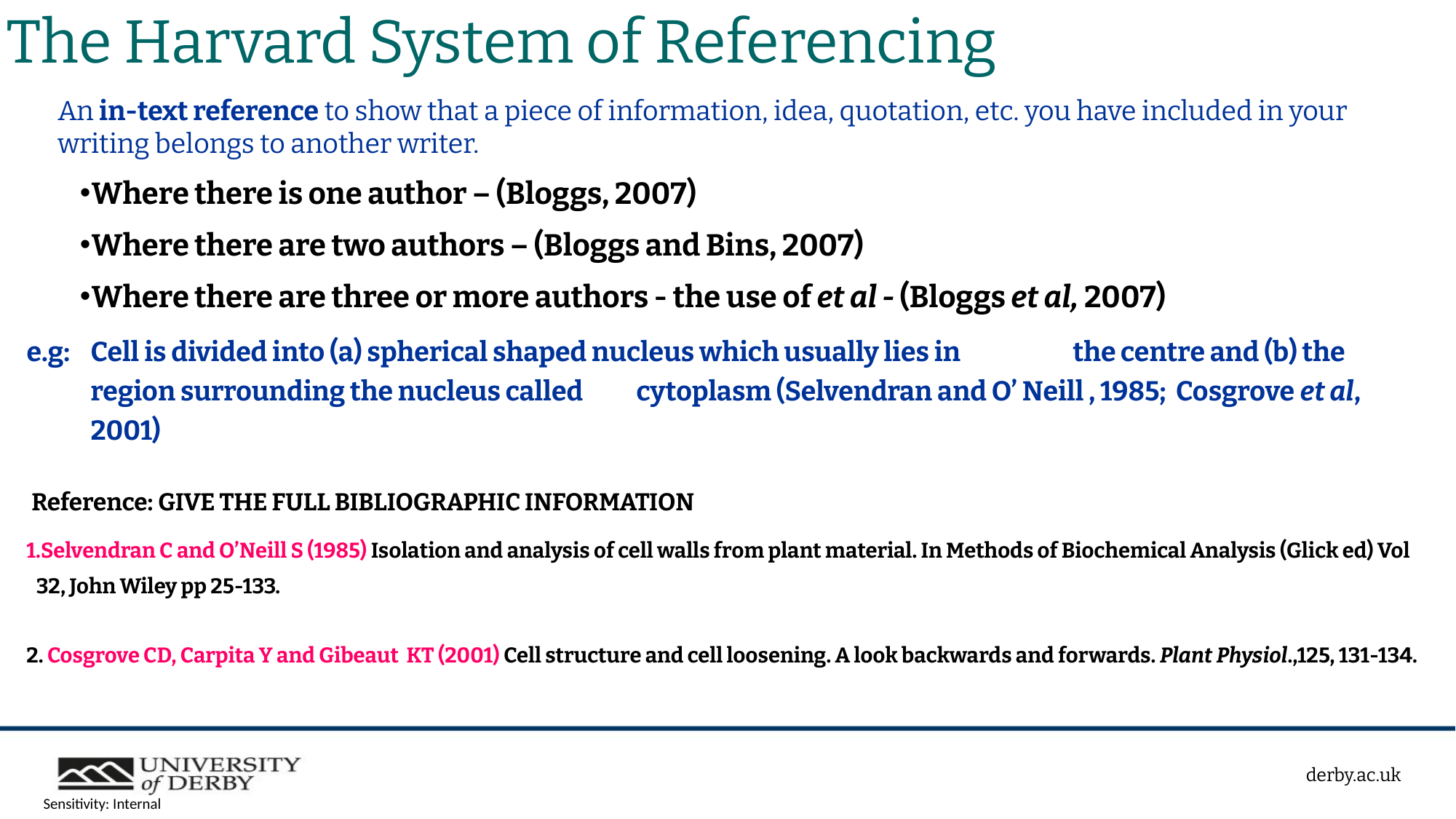

The Harvard System of Referencing
An in-text reference to show that a piece of information, idea, quotation, etc. you have included in your writing belongs to another writer.
Where there is one author – (Bloggs, 2007)
Where there are two authors – (Bloggs and Bins, 2007)
Where there are three or more authors - the use of et al - (Bloggs et al, 2007)
e.g: 	Cell is divided into (a) spherical shaped nucleus which usually lies in 	the centre and (b) the region surrounding the nucleus called 	cytoplasm (Selvendran and O’ Neill , 1985;  Cosgrove et al, 2001)

 Reference: GIVE THE FULL BIBLIOGRAPHIC INFORMATION
Selvendran C and O’Neill S (1985) Isolation and analysis of cell walls from plant material. In Methods of Biochemical Analysis (Glick ed) Vol 32, John Wiley pp 25-133.

2. Cosgrove CD, Carpita Y and Gibeaut  KT (2001) Cell structure and cell loosening. A look backwards and forwards. Plant Physiol.,125, 131-134.